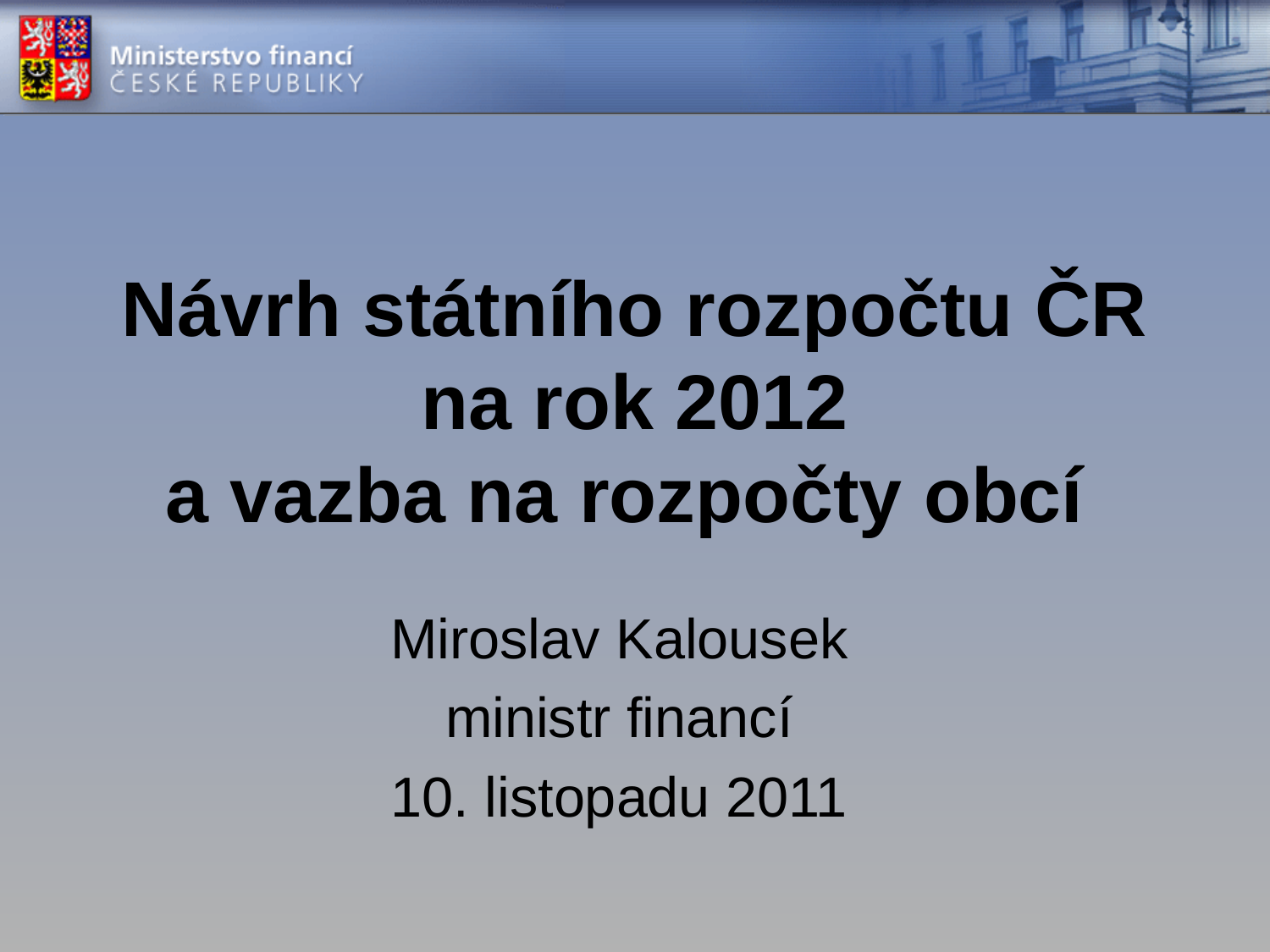

# Návrh státního rozpočtu ČR na rok 2012 a vazba na rozpočty obcí
Miroslav Kalousek
ministr financí
10. listopadu 2011